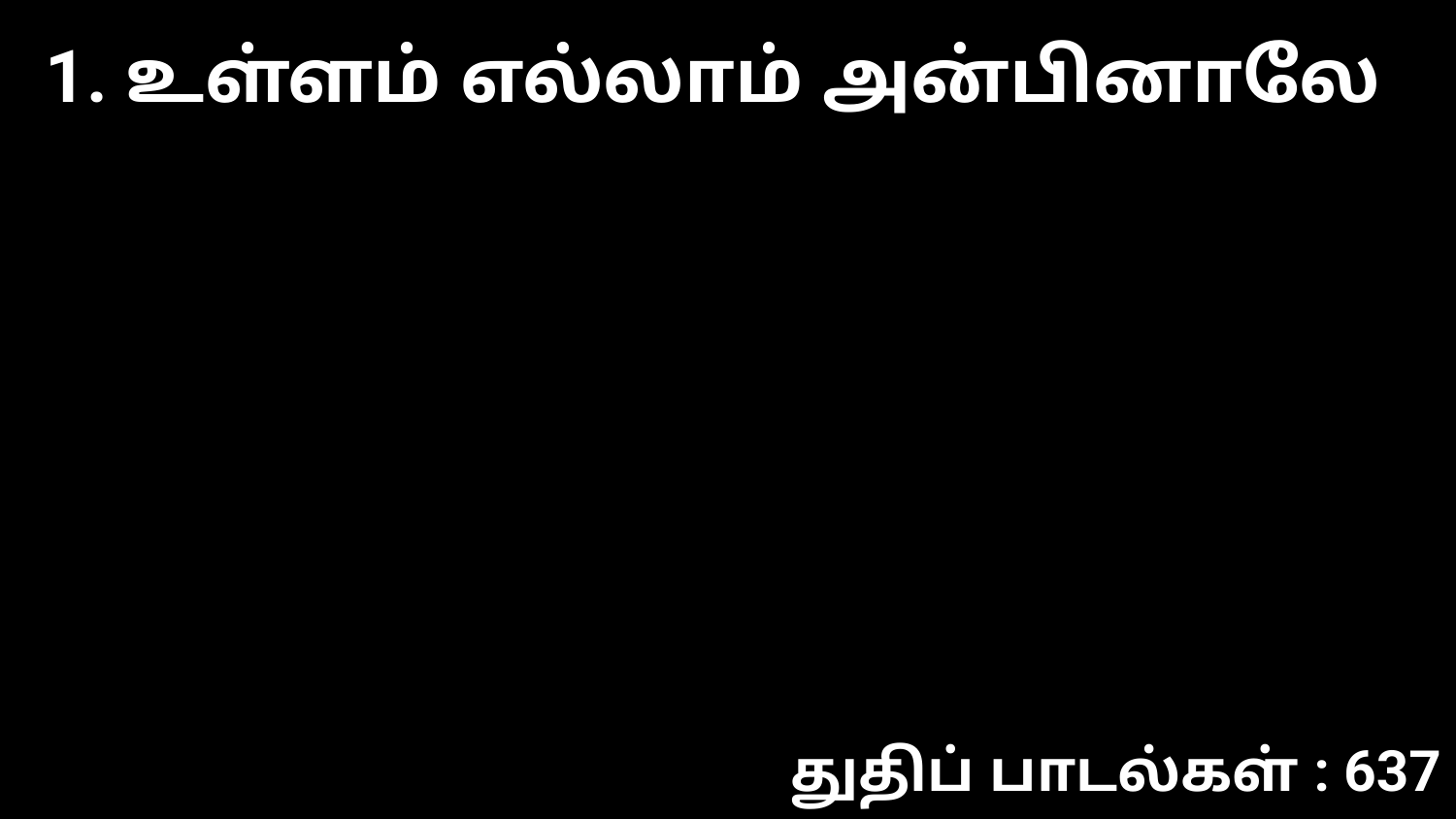

1. உள்ளம் எல்லாம் அன்பினாலே
துதிப் பாடல்கள் : 637